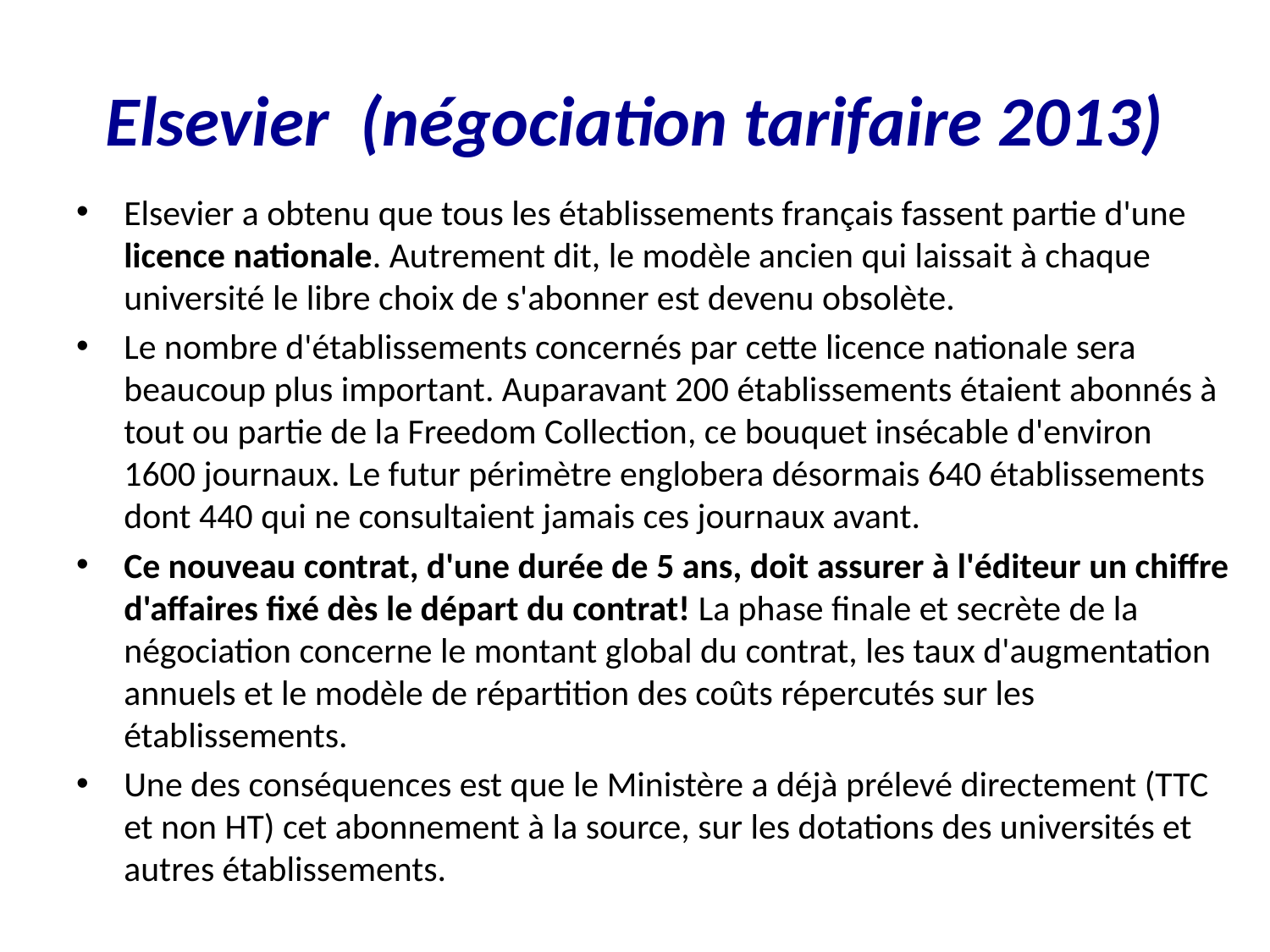

# Elsevier  (négociation tarifaire 2013)
Elsevier a obtenu que tous les établissements français fassent partie d'une licence nationale. Autrement dit, le modèle ancien qui laissait à chaque université le libre choix de s'abonner est devenu obsolète.
Le nombre d'établissements concernés par cette licence nationale sera beaucoup plus important. Auparavant 200 établissements étaient abonnés à tout ou partie de la Freedom Collection, ce bouquet insécable d'environ 1600 journaux. Le futur périmètre englobera désormais 640 établissements dont 440 qui ne consultaient jamais ces journaux avant.
Ce nouveau contrat, d'une durée de 5 ans, doit assurer à l'éditeur un chiffre d'affaires fixé dès le départ du contrat! La phase finale et secrète de la négociation concerne le montant global du contrat, les taux d'augmentation annuels et le modèle de répartition des coûts répercutés sur les établissements.
Une des conséquences est que le Ministère a déjà prélevé directement (TTC et non HT) cet abonnement à la source, sur les dotations des universités et autres établissements.